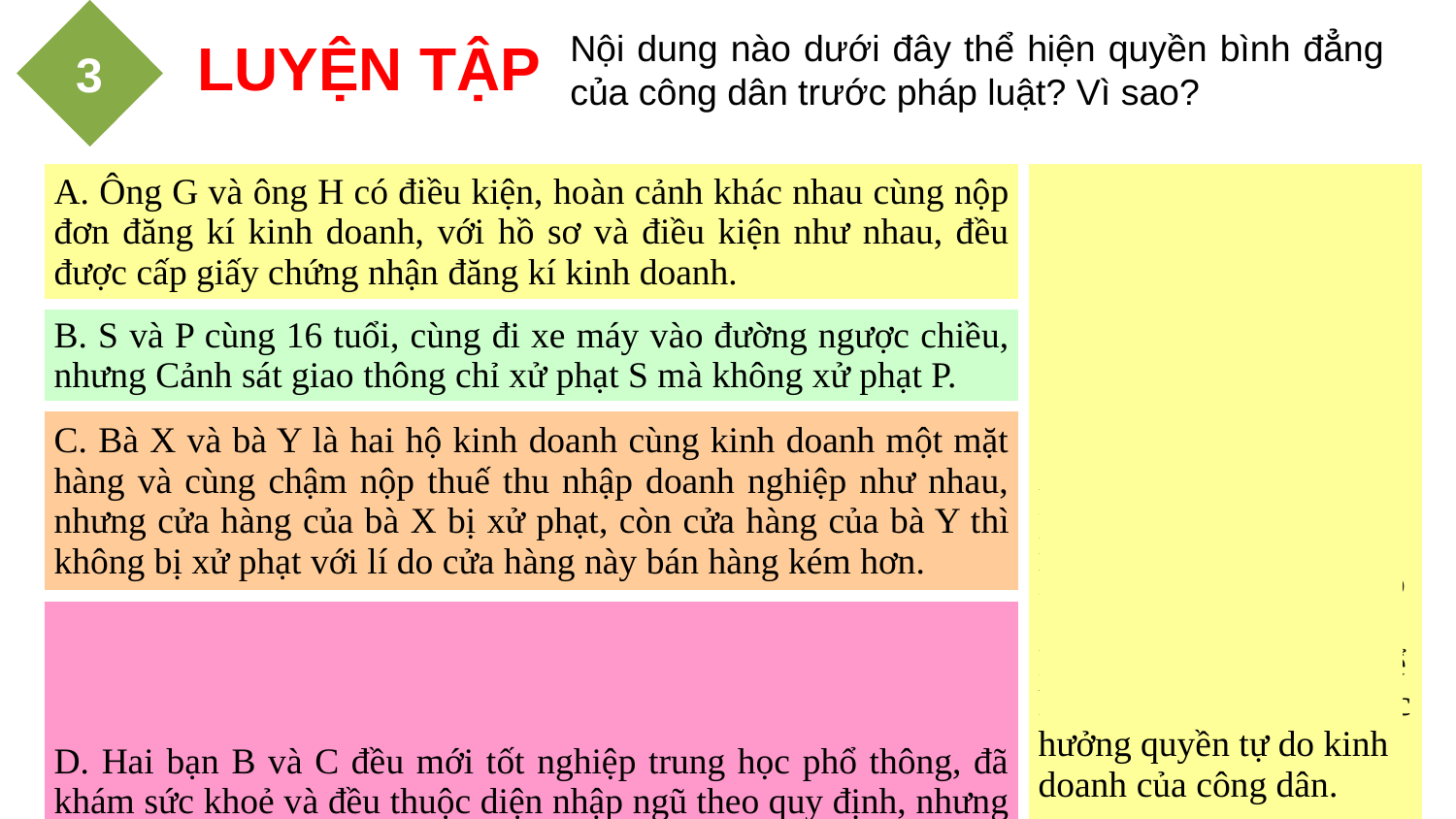

3
Nội dung nào dưới đây thể hiện quyền bình đẳng của công dân trước pháp luật? Vì sao?
LUYỆN TẬP
| A. Ông G và ông H có điều kiện, hoàn cảnh khác nhau cùng nộp đơn đăng kí kinh doanh, với hồ sơ và điều kiện như nhau, đều được cấp giấy chứng nhận đăng kí kinh doanh. | Đáp án đúng: A. Vì ông G và ông H tuy có điều kiện, hoàn cảnh khác nhau, nhưng nộp hồ sơ kinh doanh đều được cấp giấy chứng nhận đăng kí kinh doanh. Điều này thể hiện bình đẳng trong việc hưởng quyền tự do kinh doanh của công dân. |
| --- | --- |
| B. S và P cùng 16 tuổi, cùng đi xe máy vào đường ngược chiều, nhưng Cảnh sát giao thông chỉ xử phạt S mà không xử phạt P. |  |
| C. Bà X và bà Y là hai hộ kinh doanh cùng kinh doanh một mặt hàng và cùng chậm nộp thuế thu nhập doanh nghiệp như nhau, nhưng cửa hàng của bà X bị xử phạt, còn cửa hàng của bà Y thì không bị xử phạt với lí do cửa hàng này bán hàng kém hơn. |  |
| D. Hai bạn B và C đều mới tốt nghiệp trung học phổ thông, đã khám sức khoẻ và đều thuộc diện nhập ngũ theo quy định, nhưng B có giấy gọi nhập ngũ, còn C thì được miễn với lí do chờ ôn thi đại học cho sang năm. |  |